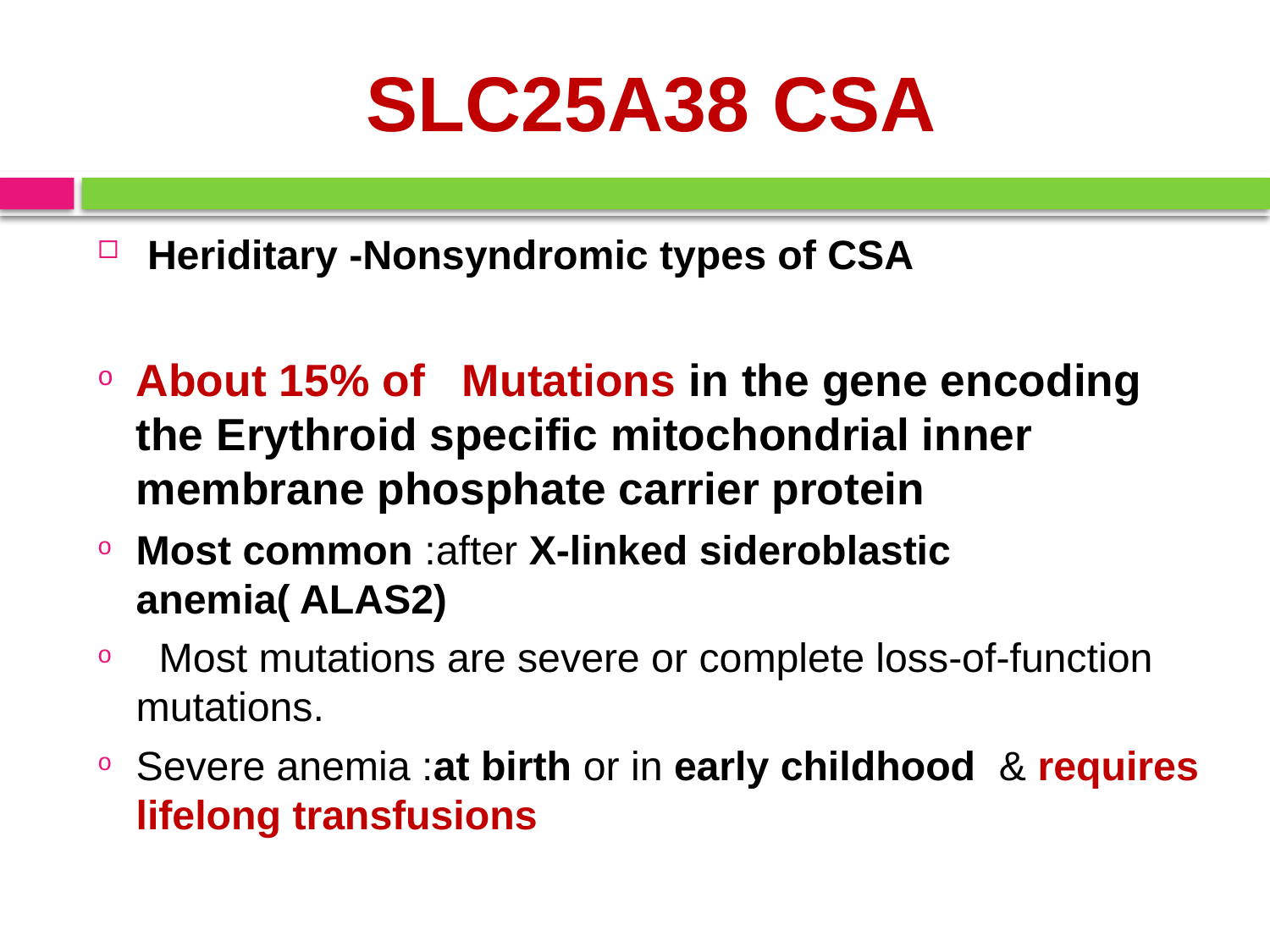

# SLC25A38 CSA
 Heriditary -Nonsyndromic types of CSA

About 15% of   Mutations in the gene encoding the Erythroid specific mitochondrial inner membrane phosphate carrier protein
Most common :after X‐linked sideroblastic anemia( ALAS2)
  Most mutations are severe or complete loss‐of‐function mutations.
Severe anemia :at birth or in early childhood  & requires lifelong transfusions